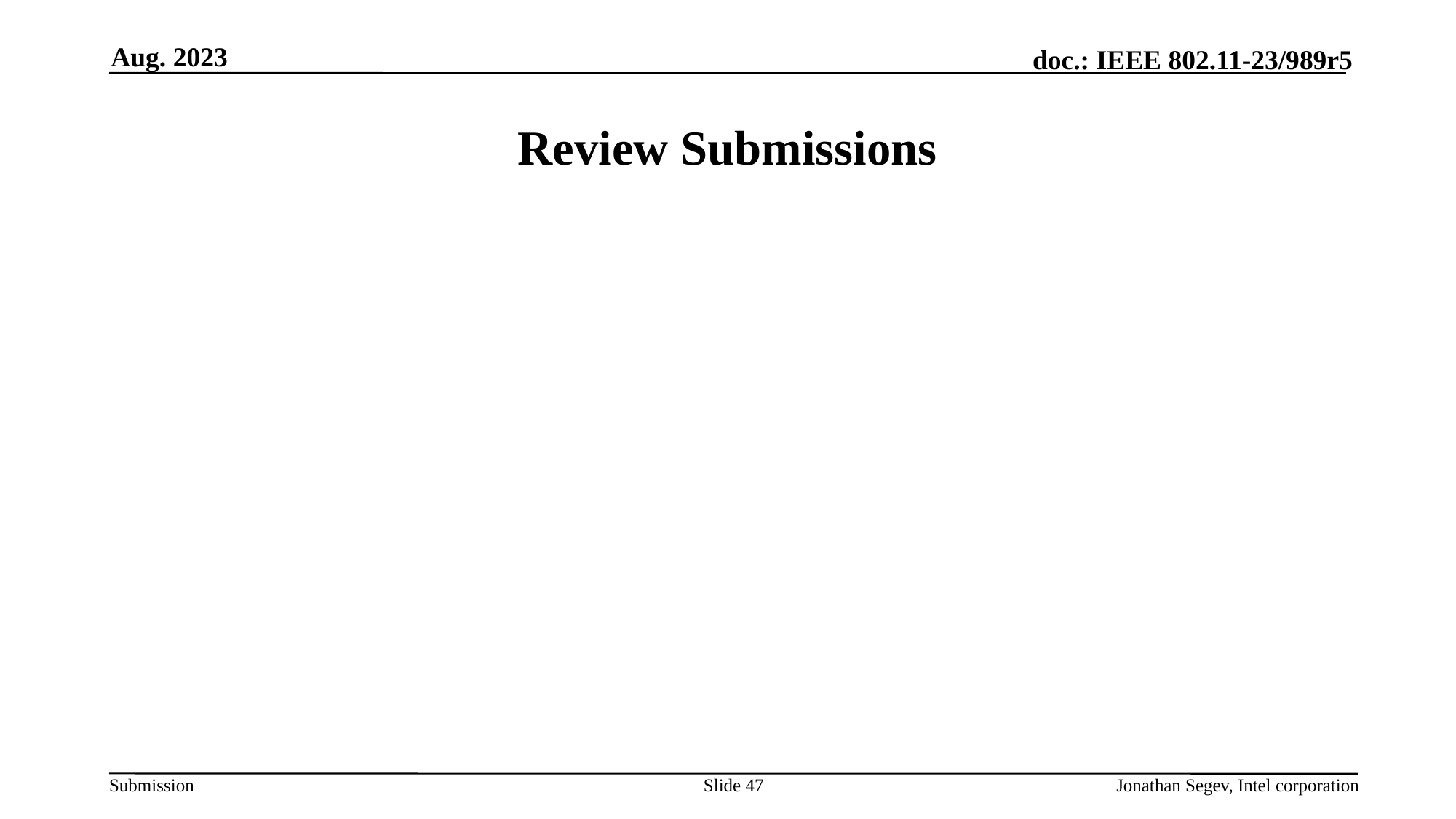

Aug. 2023
# Review Submissions

Slide 47
Jonathan Segev, Intel corporation